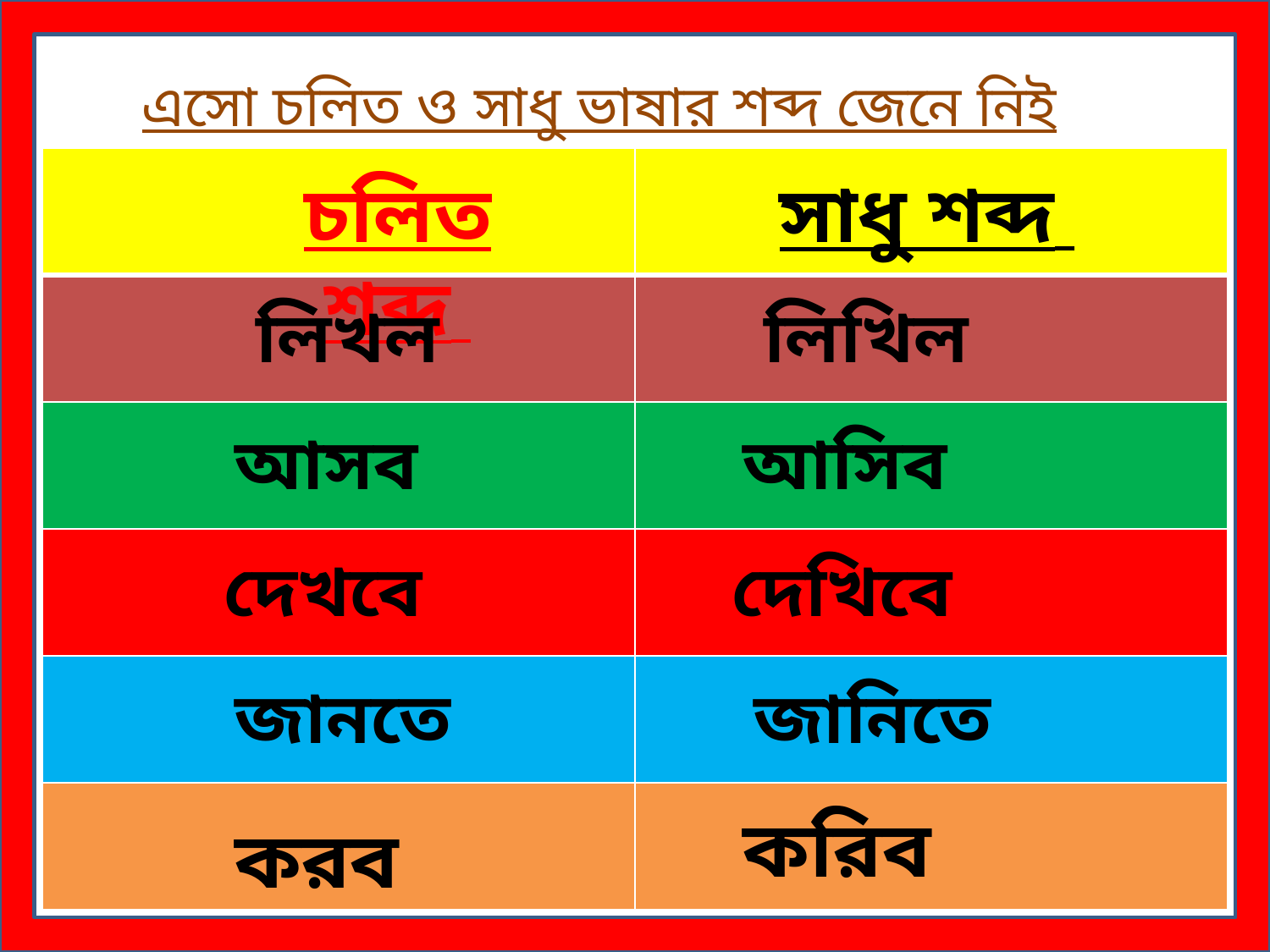

এসো চলিত ও সাধু ভাষার শব্দ জেনে নিই
|  |  |
| --- | --- |
|  |  |
|  |  |
|  |  |
|  |  |
|  |  |
চলিত শব্দ
সাধু শব্দ
লিখল
লিখিল
আসব
আসিব
দেখবে
দেখিবে
জানতে
জানিতে
করিব
করব